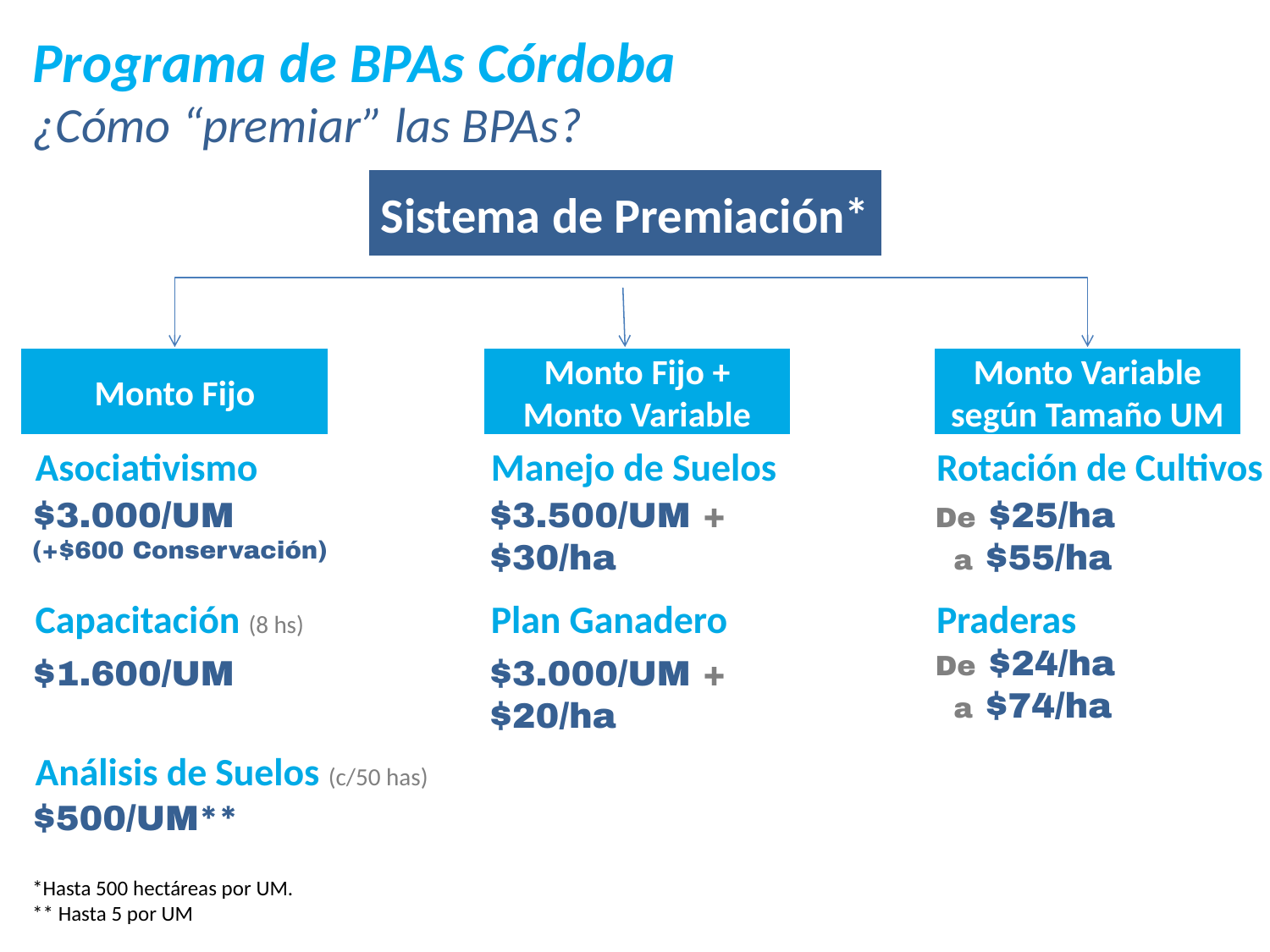

Programa de BPAs Córdoba
¿Cómo “premiar” las BPAs?
Sistema de Premiación*
Monto Fijo
Monto Fijo + Monto Variable
Monto Variable según Tamaño UM
Asociativismo

Capacitación (8 hs)

Análisis de Suelos (c/50 has)
Manejo de Suelos

Plan Ganadero
Rotación de Cultivos

Praderas
$3.500/UM +
$30/ha
De $25/ha
  a $55/ha
$3.000/UM
(+$600 Conservación)
De $24/ha
  a $74/ha
$1.600/UM
$3.000/UM +
$20/ha
$500/UM**
*Hasta 500 hectáreas por UM.
** Hasta 5 por UM